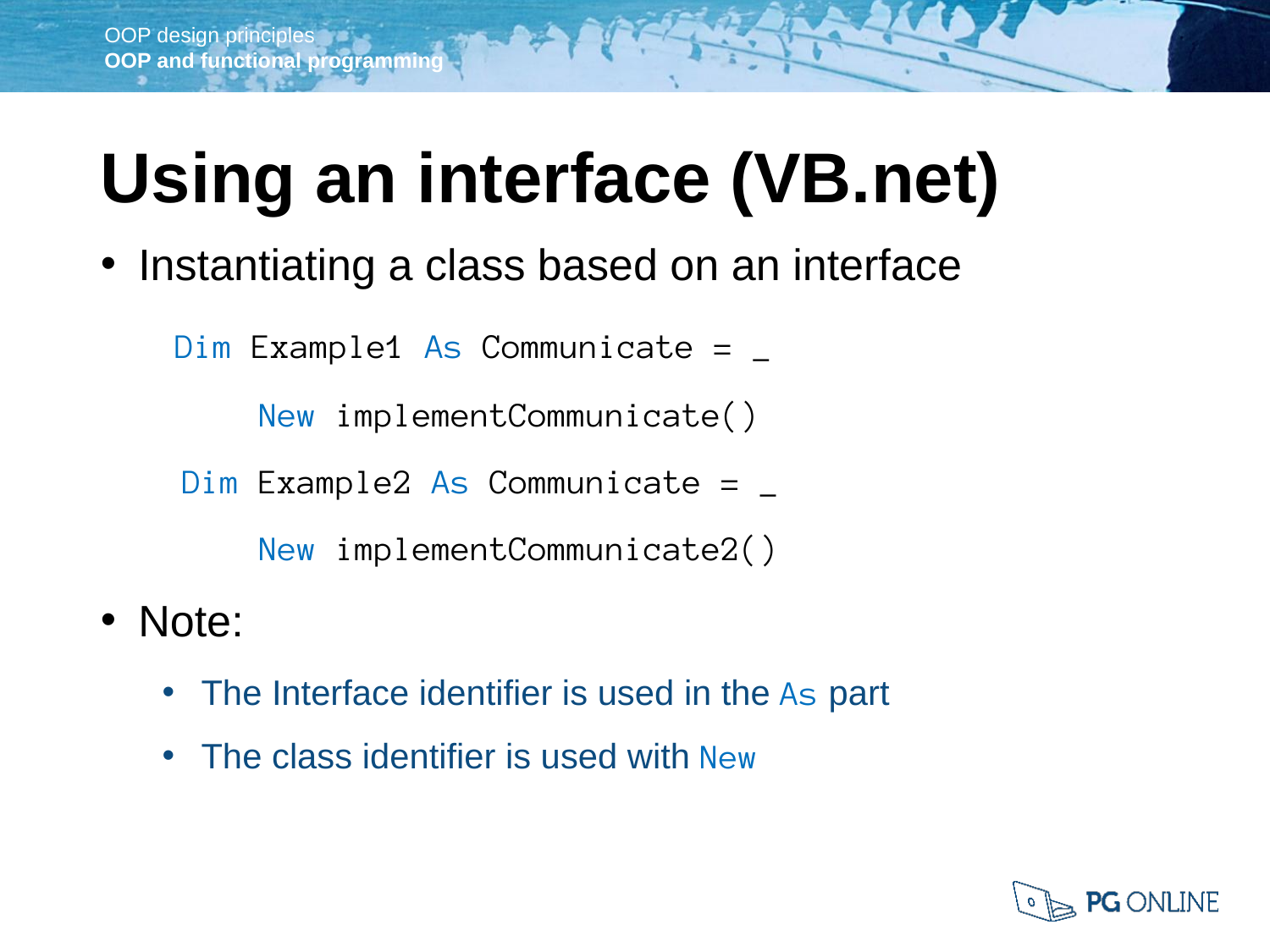

Using an interface (VB.net)
Instantiating a class based on an interface
 Dim Example1 As Communicate = _
     New implementCommunicate()
 Dim Example2 As Communicate = _
     New implementCommunicate2()
Note:
The Interface identifier is used in the As part
The class identifier is used with New